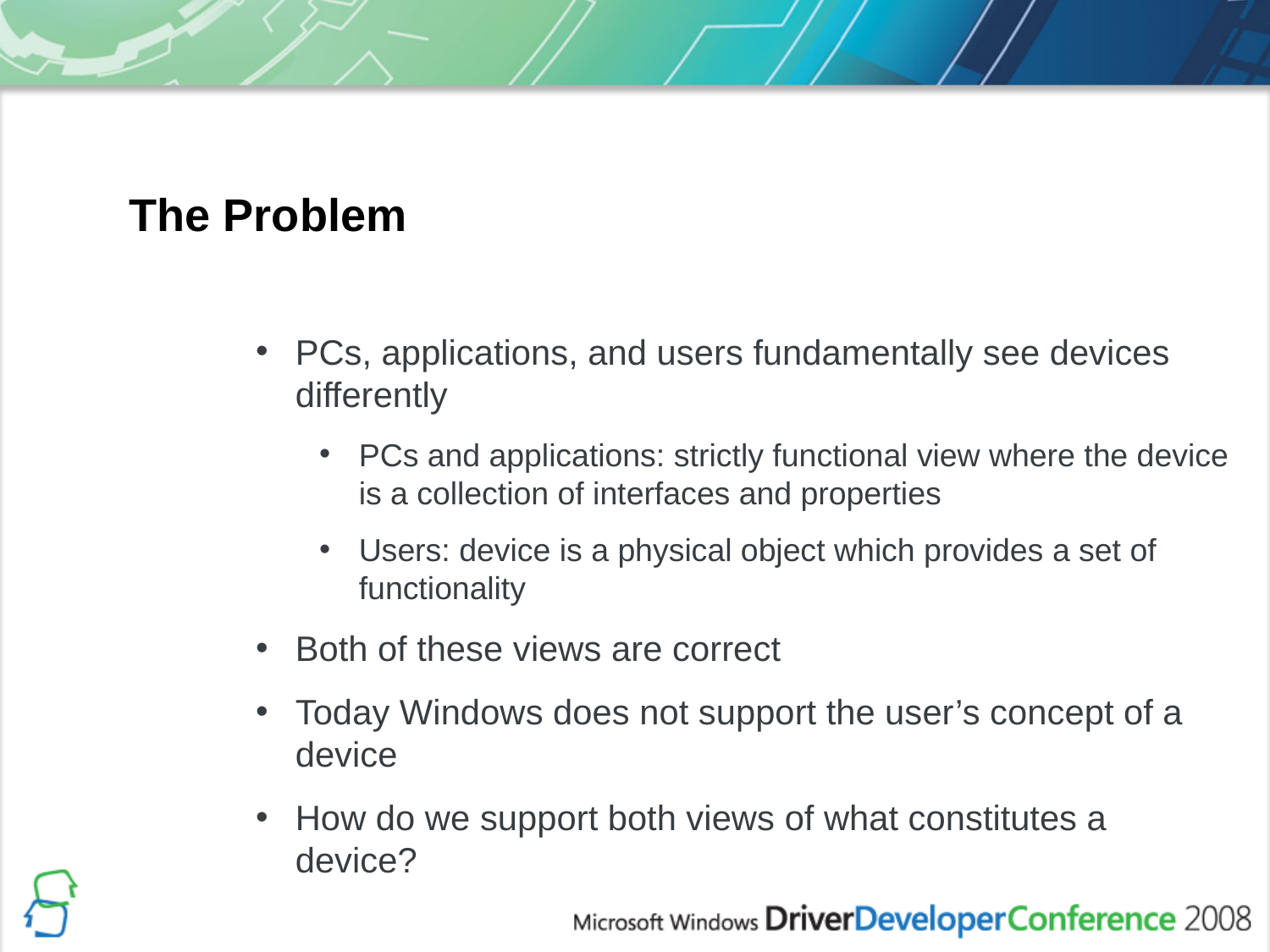

The Problem

PCs, applications, and users fundamentally see devices differently
PCs and applications: strictly functional view where the device is a collection of interfaces and properties
Users: device is a physical object which provides a set of functionality
Both of these views are correct
Today Windows does not support the user’s concept of a device
How do we support both views of what constitutes a device?